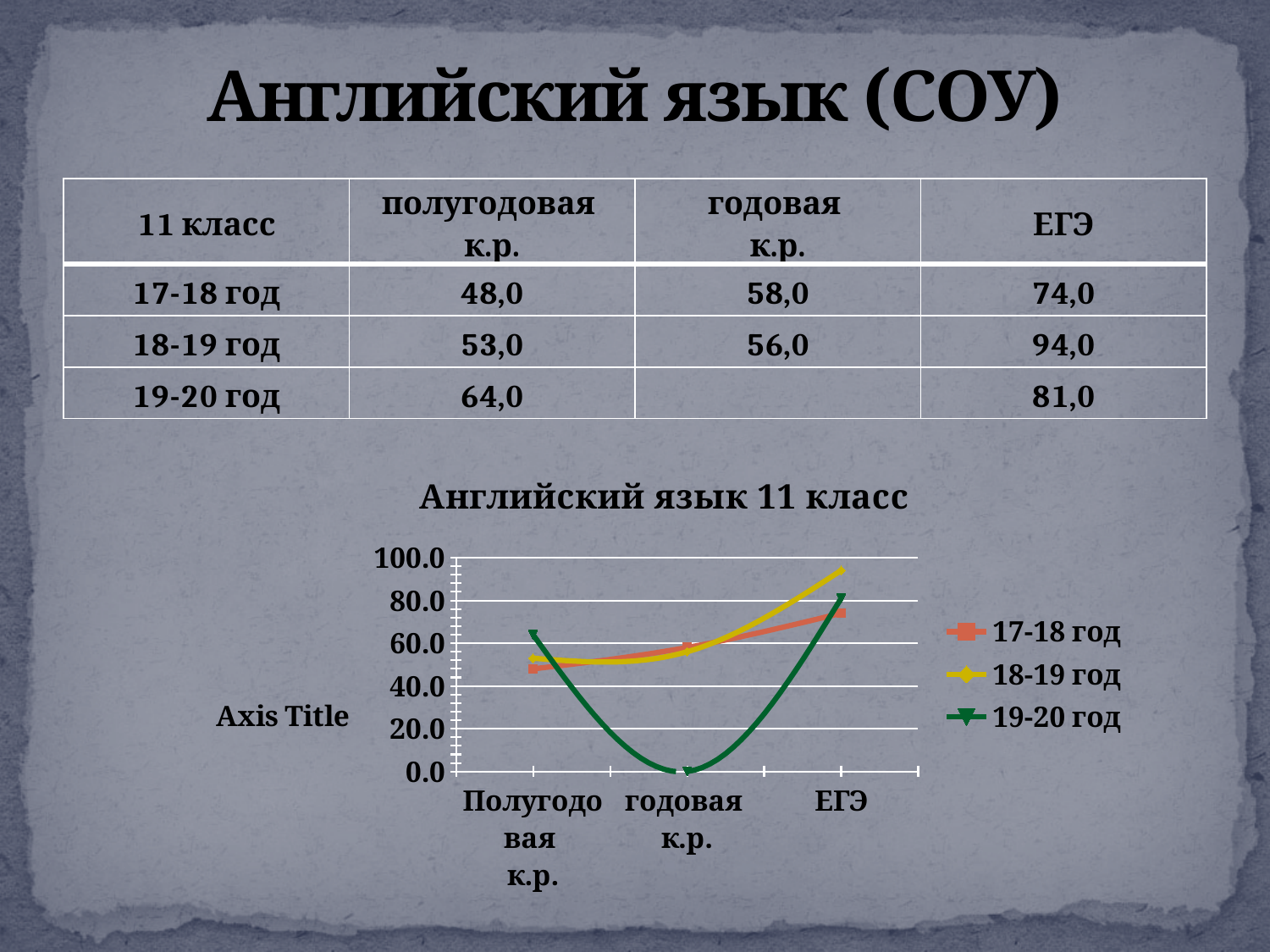

# Английский язык (СОУ)
| 11 класс | полугодовая к.р. | годовая к.р. | ЕГЭ |
| --- | --- | --- | --- |
| 17-18 год | 48,0 | 58,0 | 74,0 |
| 18-19 год | 53,0 | 56,0 | 94,0 |
| 19-20 год | 64,0 |  | 81,0 |

### Chart: Английский язык 11 класс

| Category | 17-18 год | 18-19 год | 19-20 год |
|---|---|---|---|
| Полугодовая
к.р. | 48.0 | 53.0 | 64.0 |
| годовая
к.р. | 58.0 | 56.0 | None |
| ЕГЭ | 74.0 | 94.0 | 81.0 |